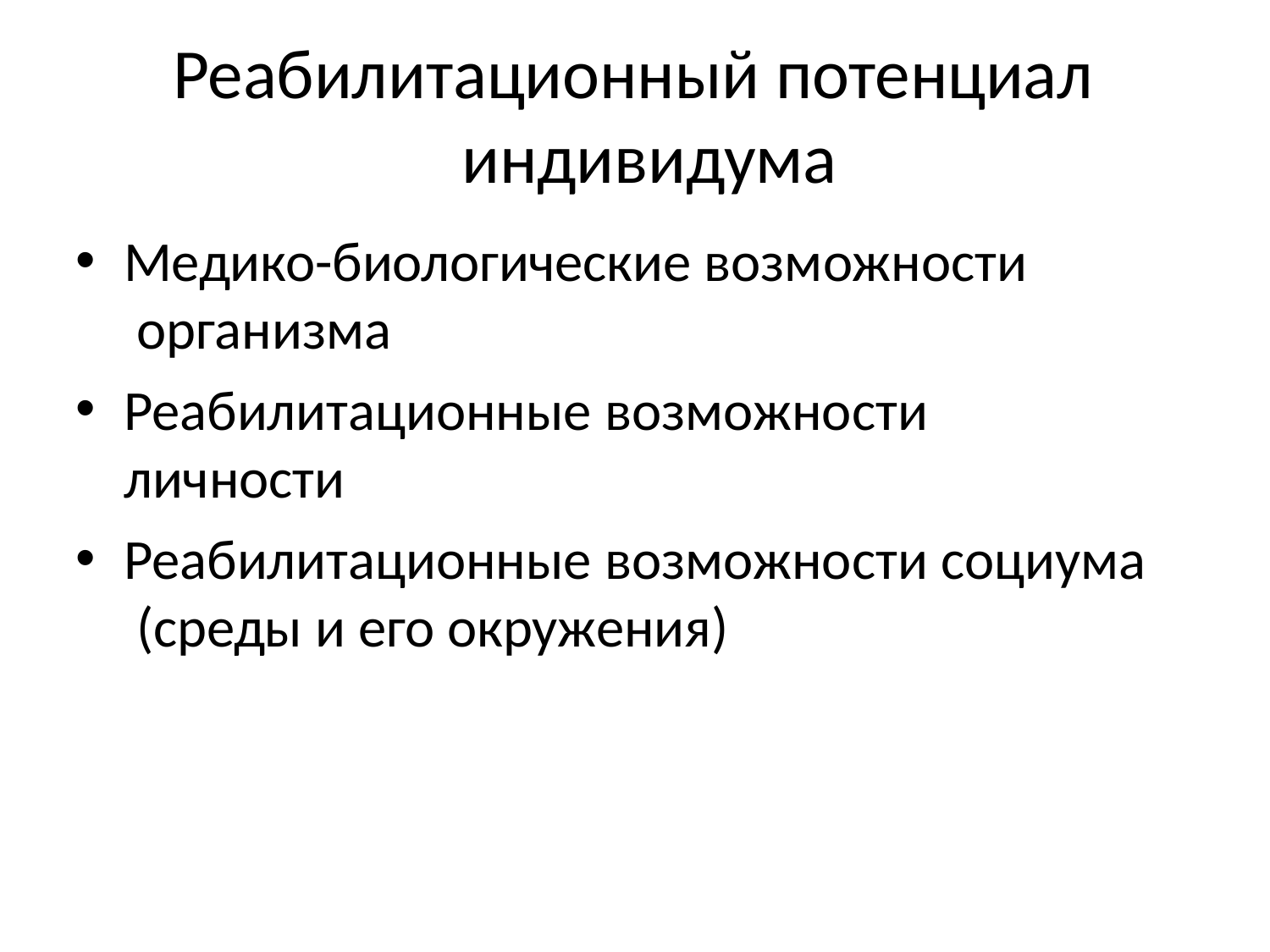

# Реабилитационный потенциал  индивидума
Медико-биологические возможности  организма
Реабилитационные возможности личности
Реабилитационные возможности социума  (среды и его окружения)